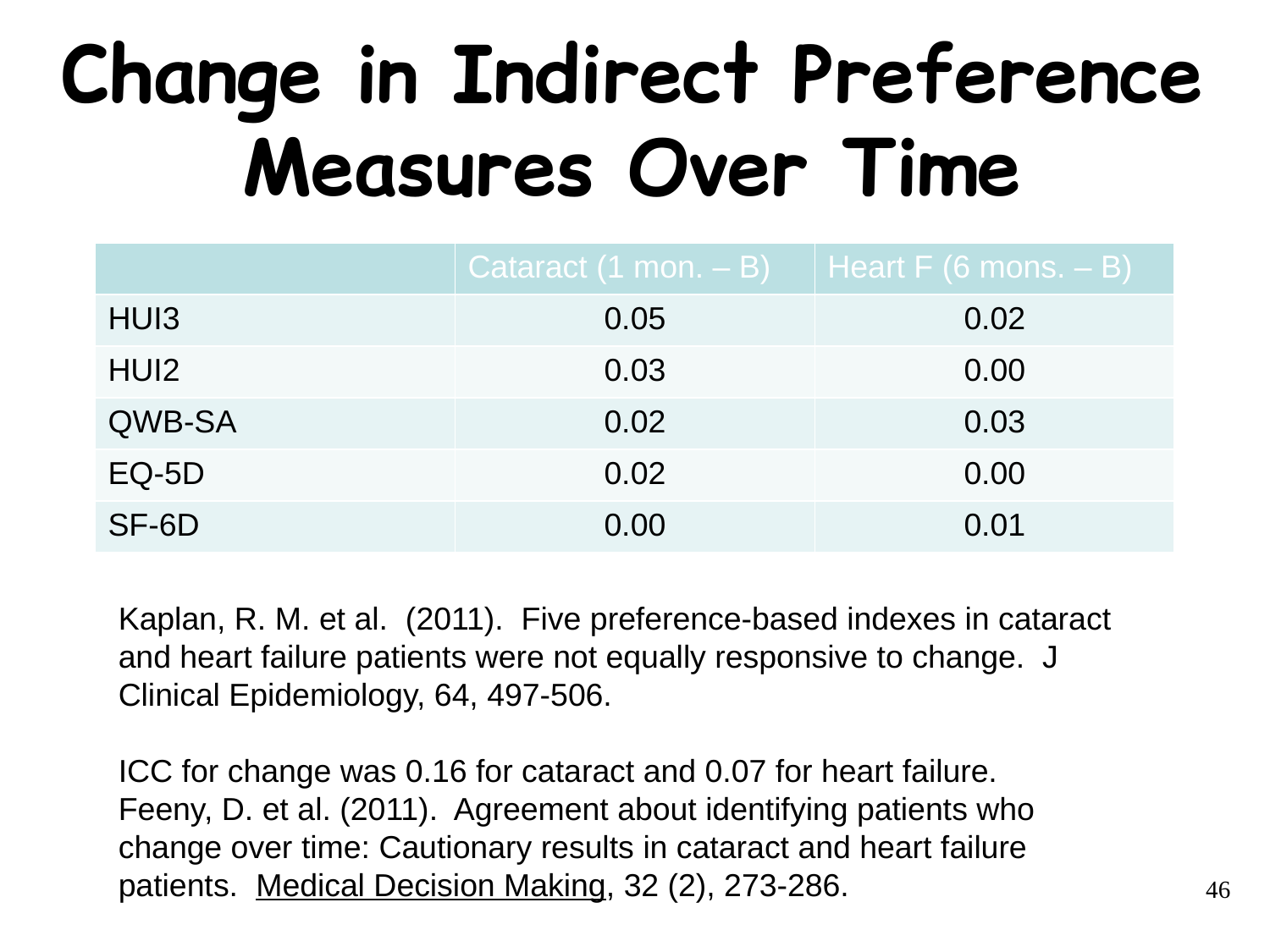

# Change in Indirect Preference Measures Over Time
|  | Cataract (1 mon. – B) | Heart F (6 mons. – B) |
| --- | --- | --- |
| HUI3 | 0.05 | 0.02 |
| HUI2 | 0.03 | 0.00 |
| QWB-SA | 0.02 | 0.03 |
| EQ-5D | 0.02 | 0.00 |
| SF-6D | 0.00 | 0.01 |
Kaplan, R. M. et al.  (2011).  Five preference-based indexes in cataract and heart failure patients were not equally responsive to change.  J Clinical Epidemiology, 64, 497-506.

ICC for change was 0.16 for cataract and 0.07 for heart failure.
Feeny, D. et al. (2011).  Agreement about identifying patients who change over time: Cautionary results in cataract and heart failure patients.  Medical Decision Making, 32 (2), 273-286.

46